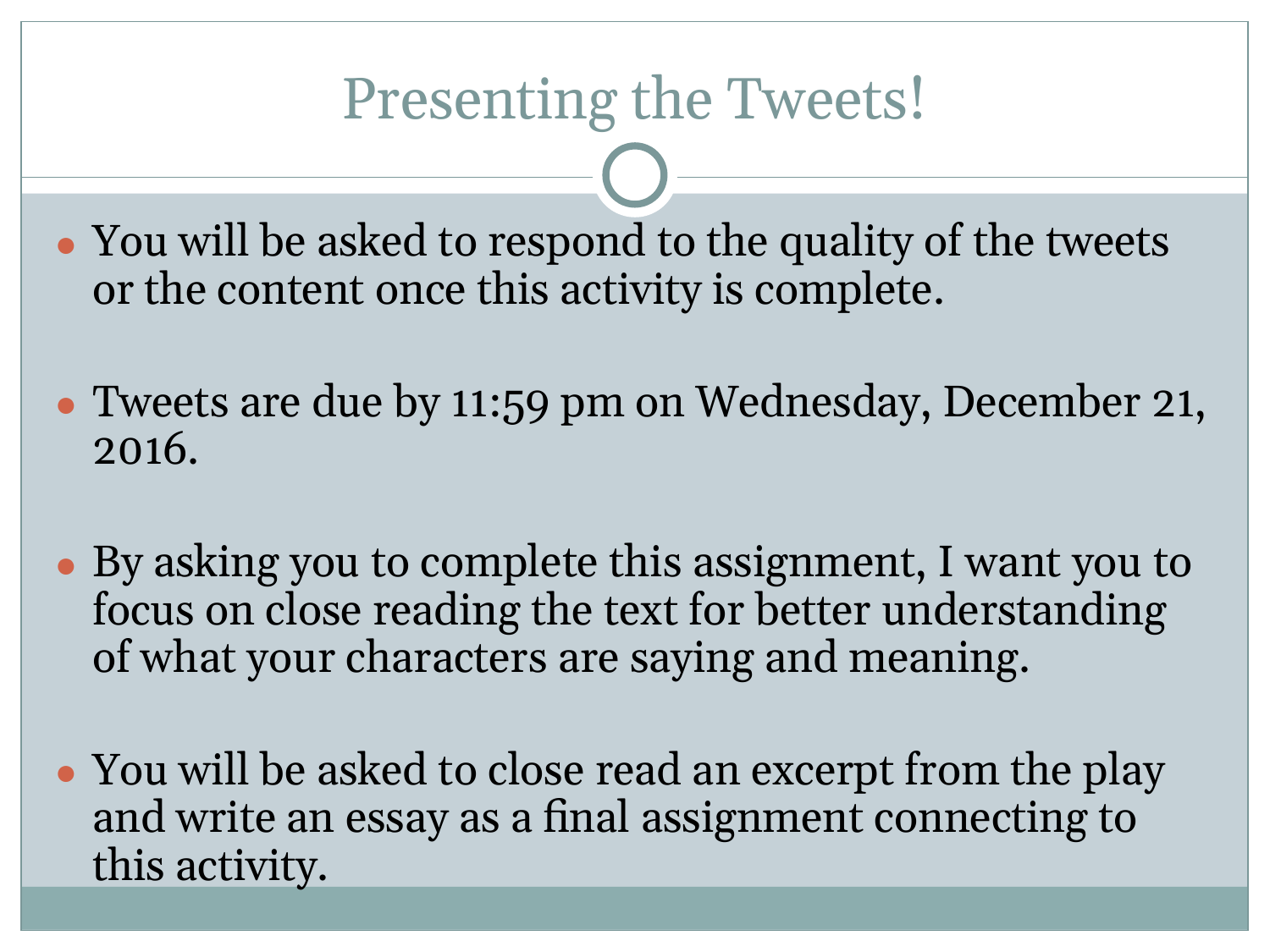

# Presenting the Tweets!
You will be asked to respond to the quality of the tweets or the content once this activity is complete.

Tweets are due by 11:59 pm on Wednesday, December 21, 2016.

By asking you to complete this assignment, I want you to focus on close reading the text for better understanding of what your characters are saying and meaning.

You will be asked to close read an excerpt from the play and write an essay as a final assignment connecting to this activity.